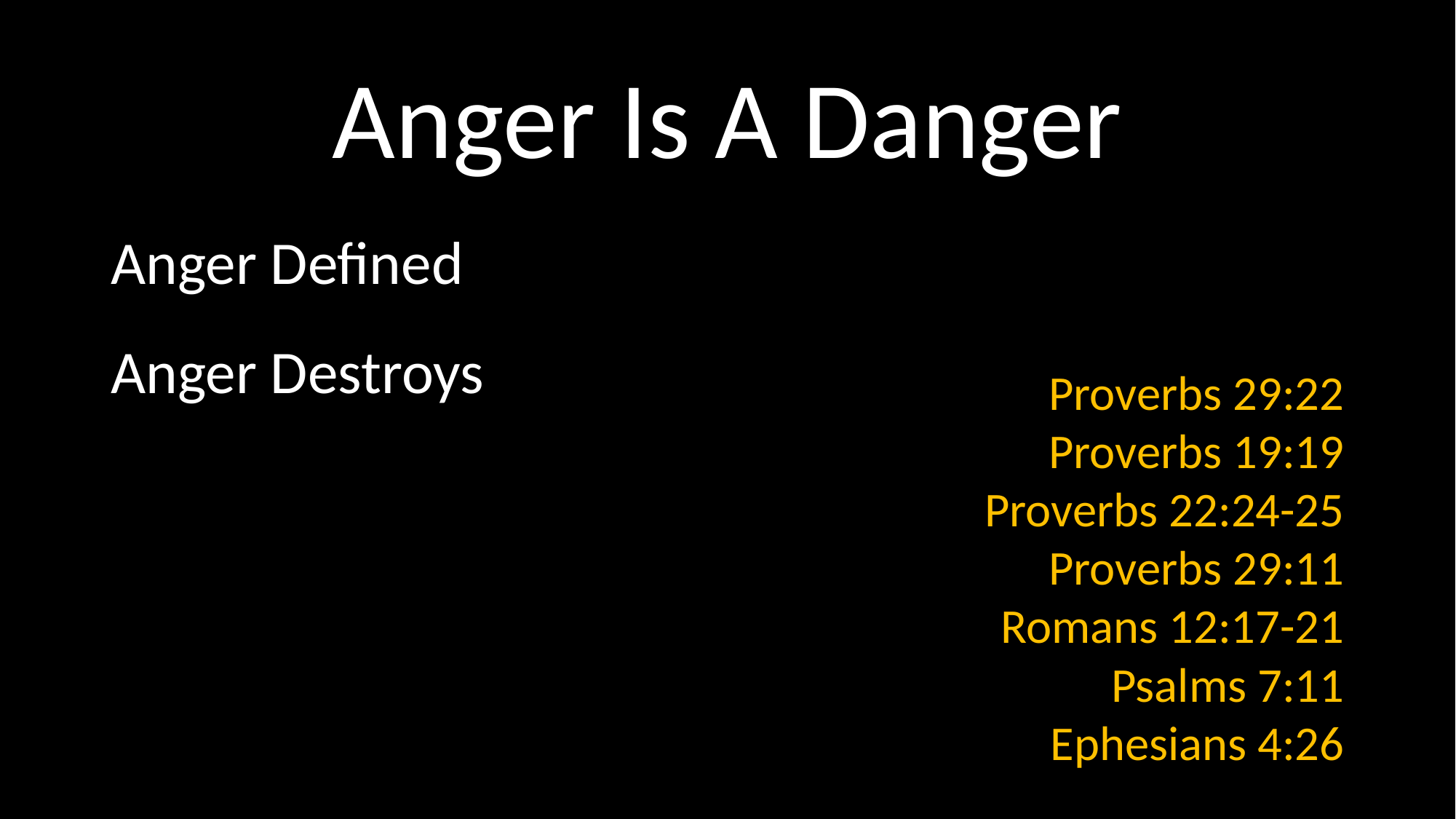

# Anger Is A Danger
Anger Defined
Anger Destroys
Proverbs 29:22
Proverbs 19:19
Proverbs 22:24-25
Proverbs 29:11
Romans 12:17-21
Psalms 7:11
Ephesians 4:26